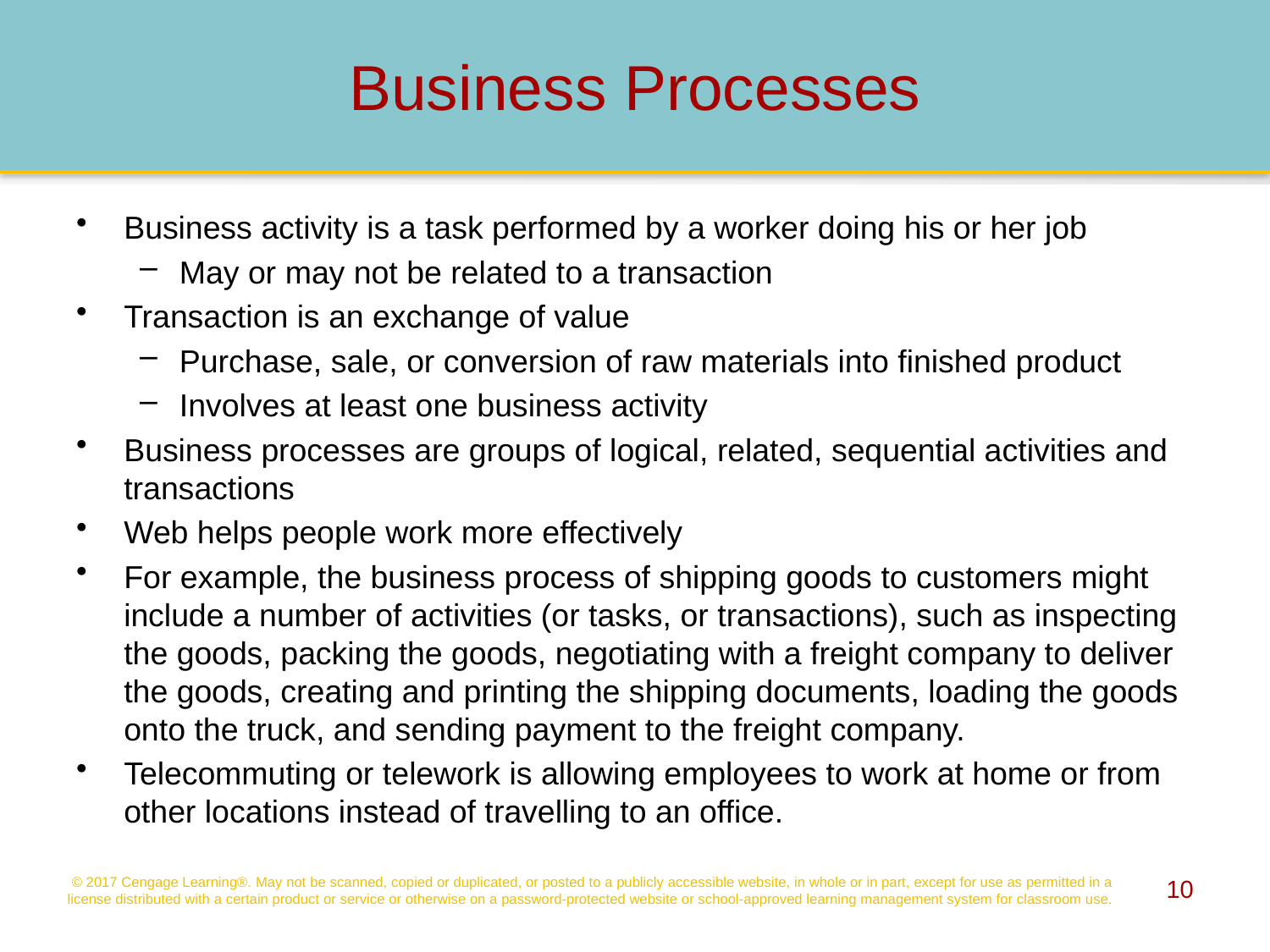

# Business Processes
Business activity is a task performed by a worker doing his or her job
May or may not be related to a transaction
Transaction is an exchange of value
Purchase, sale, or conversion of raw materials into finished product
Involves at least one business activity
Business processes are groups of logical, related, sequential activities and transactions
Web helps people work more effectively
For example, the business process of shipping goods to customers might include a number of activities (or tasks, or transactions), such as inspecting the goods, packing the goods, negotiating with a freight company to deliver the goods, creating and printing the shipping documents, loading the goods onto the truck, and sending payment to the freight company.
Telecommuting or telework is allowing employees to work at home or from other locations instead of travelling to an office.

© 2017 Cengage Learning®. May not be scanned, copied or duplicated, or posted to a publicly accessible website, in whole or in part, except for use as permitted in a license distributed with a certain product or service or otherwise on a password-protected website or school-approved learning management system for classroom use.
10